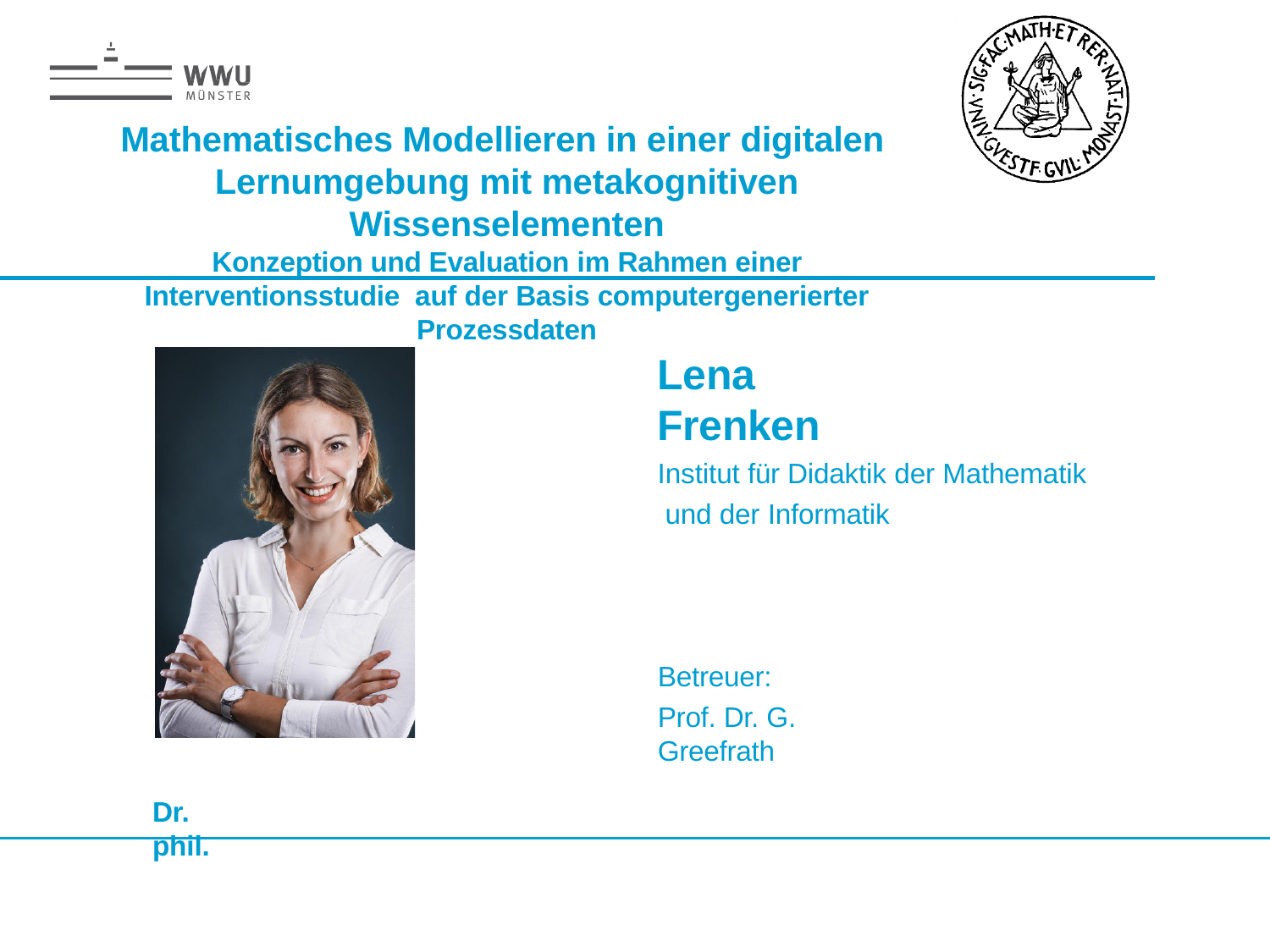

# Mathematisches Modellieren in einer digitalen  Lernumgebung mit metakognitiven Wissenselementen
Konzeption und Evaluation im Rahmen einer Interventionsstudie  auf der Basis computergenerierter Prozessdaten

Lena Frenken

Institut für Didaktik der Mathematik  und der Informatik
Betreuer:
Prof. Dr. G. Greefrath
Dr. phil.